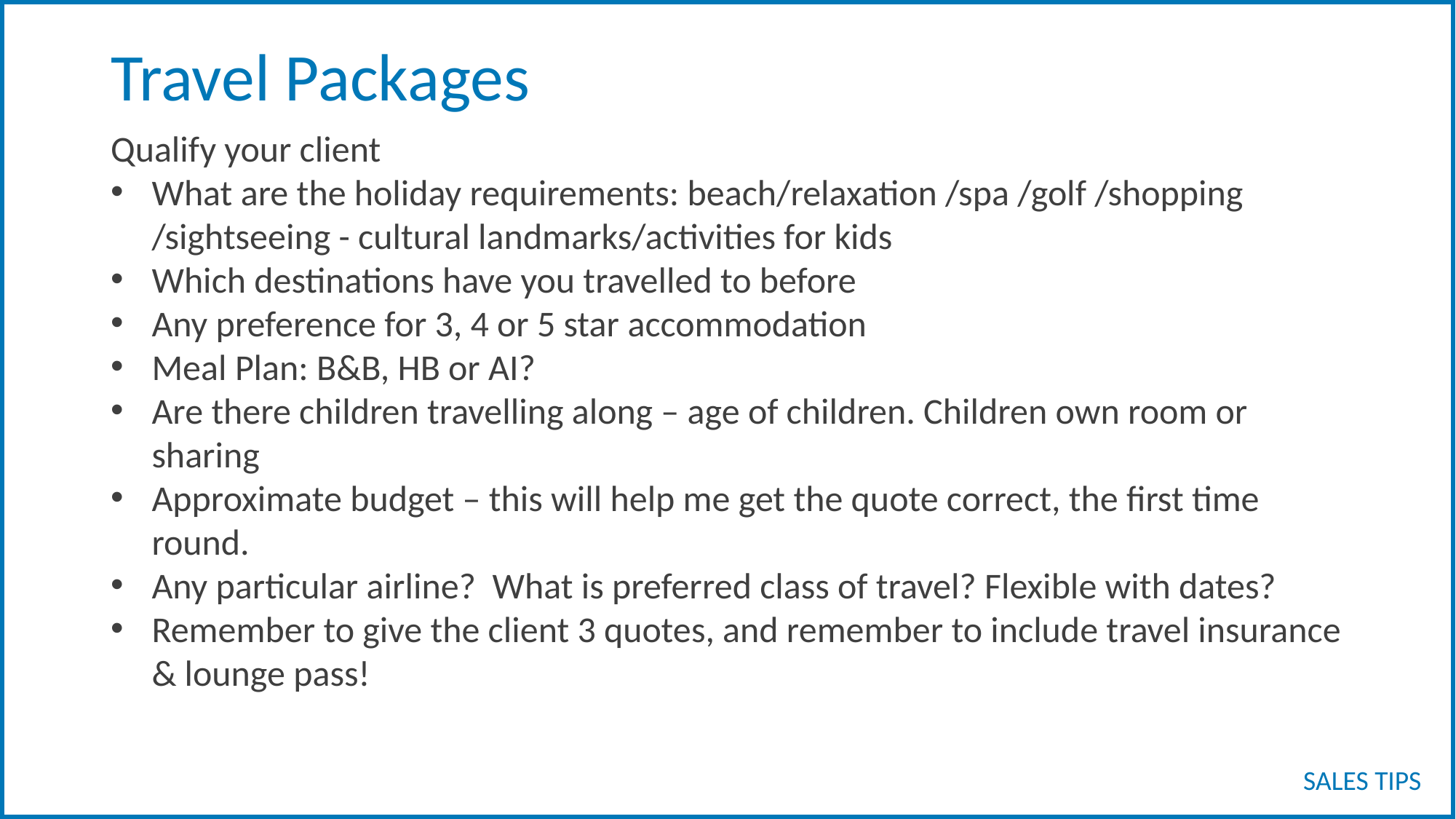

# Travel Packages
Qualify your client
What are the holiday requirements: beach/relaxation /spa /golf /shopping /sightseeing - cultural landmarks/activities for kids
Which destinations have you travelled to before
Any preference for 3, 4 or 5 star accommodation
Meal Plan: B&B, HB or AI?
Are there children travelling along – age of children. Children own room or sharing
Approximate budget – this will help me get the quote correct, the first time round.
Any particular airline?  What is preferred class of travel? Flexible with dates?
Remember to give the client 3 quotes, and remember to include travel insurance & lounge pass!

SALES TIPS